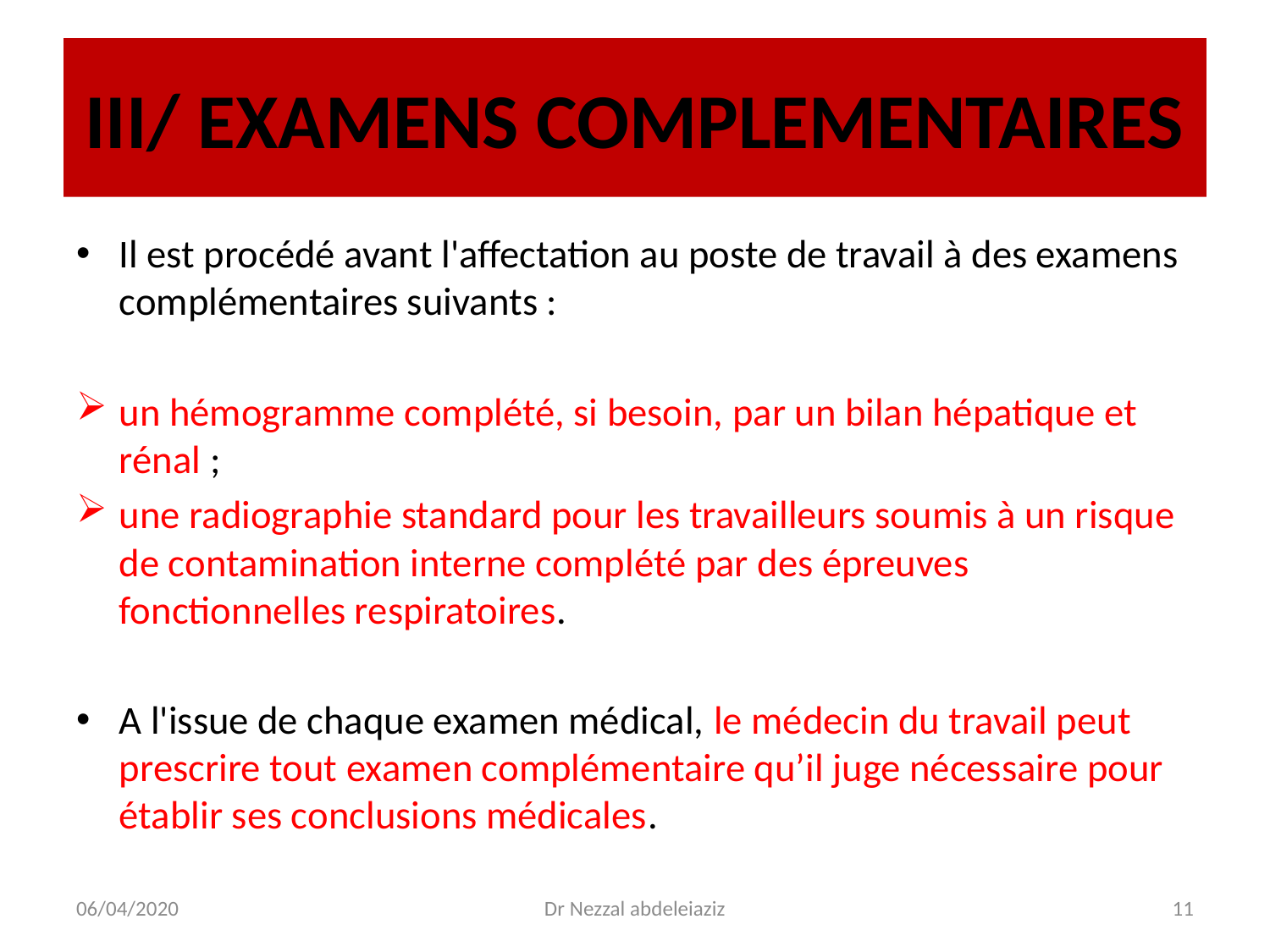

# III/ EXAMENS COMPLEMENTAIRES
Il est procédé avant l'affectation au poste de travail à des examens complémentaires suivants :

un hémogramme complété, si besoin, par un bilan hépatique et rénal ;
une radiographie standard pour les travailleurs soumis à un risque de contamination interne complété par des épreuves fonctionnelles respiratoires.

A l'issue de chaque examen médical, le médecin du travail peut prescrire tout examen complémentaire qu’il juge nécessaire pour établir ses conclusions médicales.
06/04/2020
Dr Nezzal abdeleiaziz
11